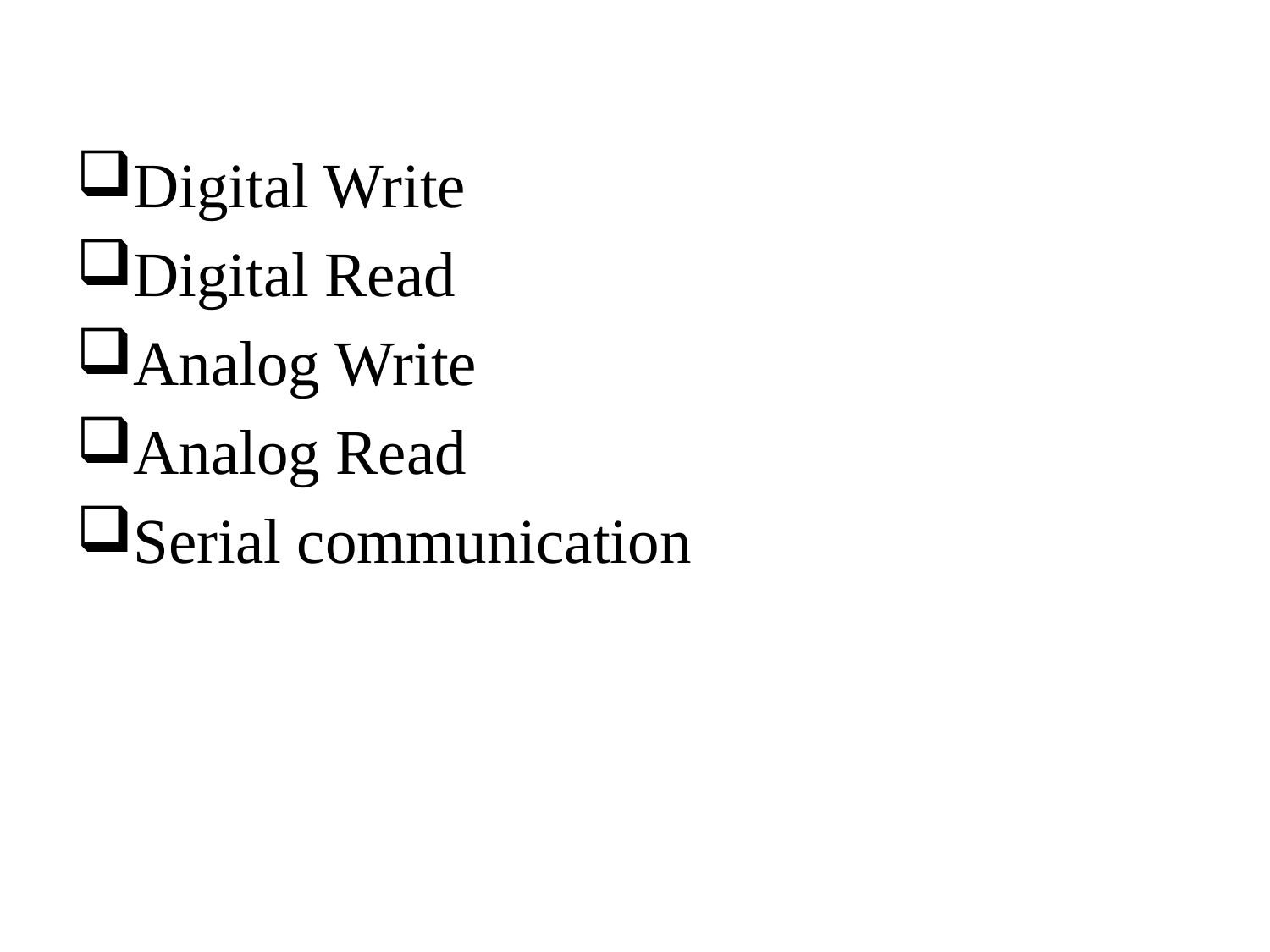

#
Digital Write
Digital Read
Analog Write
Analog Read
Serial communication